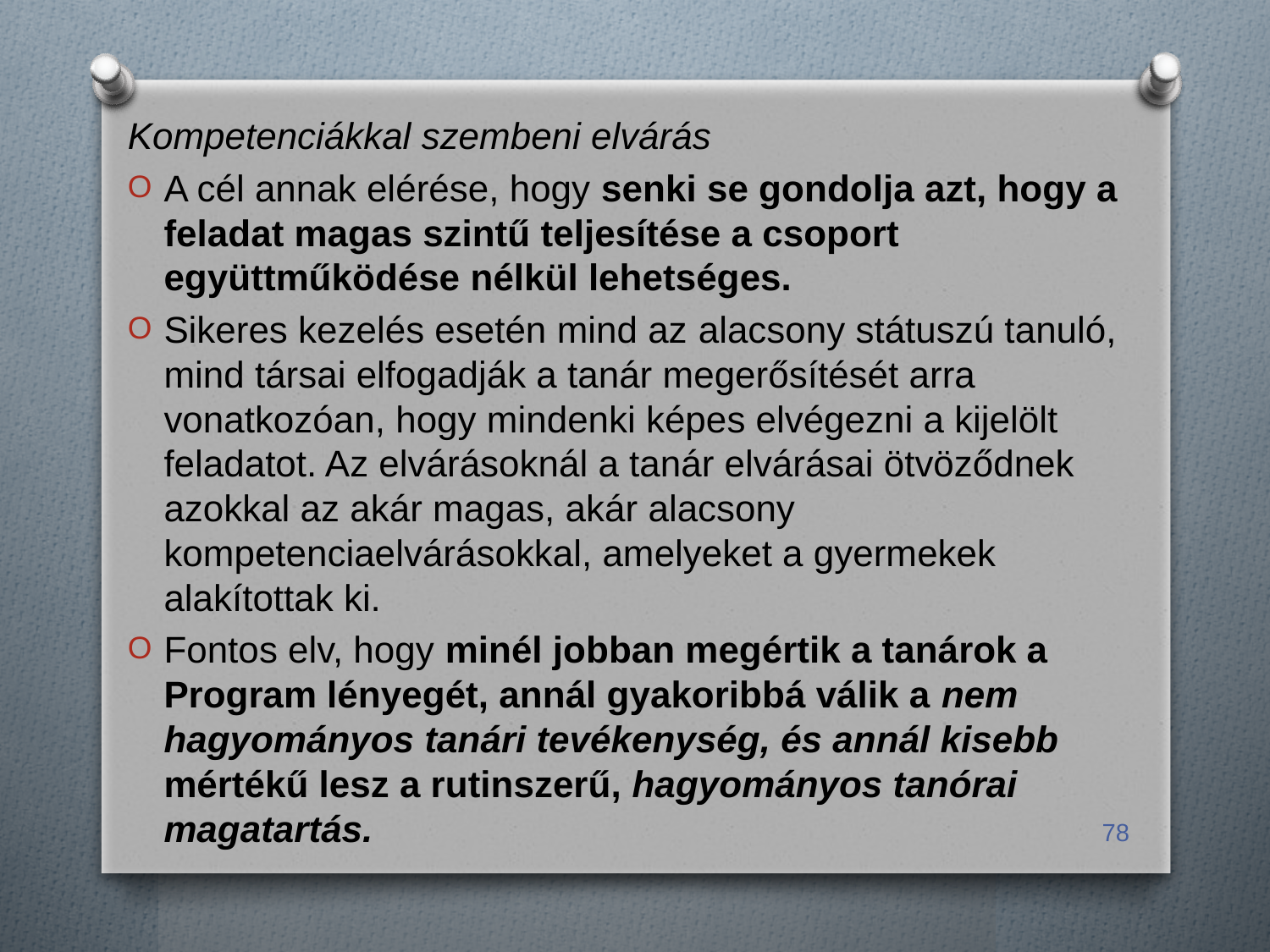

Kompetenciákkal szembeni elvárás
A cél annak elérése, hogy senki se gondolja azt, hogy a feladat magas szintű teljesítése a csoport együttműködése nélkül lehetséges.
Sikeres kezelés esetén mind az alacsony státuszú tanuló, mind társai elfogadják a tanár megerősítését arra vonatkozóan, hogy mindenki képes elvégezni a kijelölt feladatot. Az elvárásoknál a tanár elvárásai ötvöződnek azokkal az akár magas, akár alacsony kompetenciaelvárásokkal, amelyeket a gyermekek alakítottak ki.
Fontos elv, hogy minél jobban megértik a tanárok a Program lényegét, annál gyakoribbá válik a nem hagyományos tanári tevékenység, és annál kisebb mértékű lesz a rutinszerű, hagyományos tanórai magatartás.
78